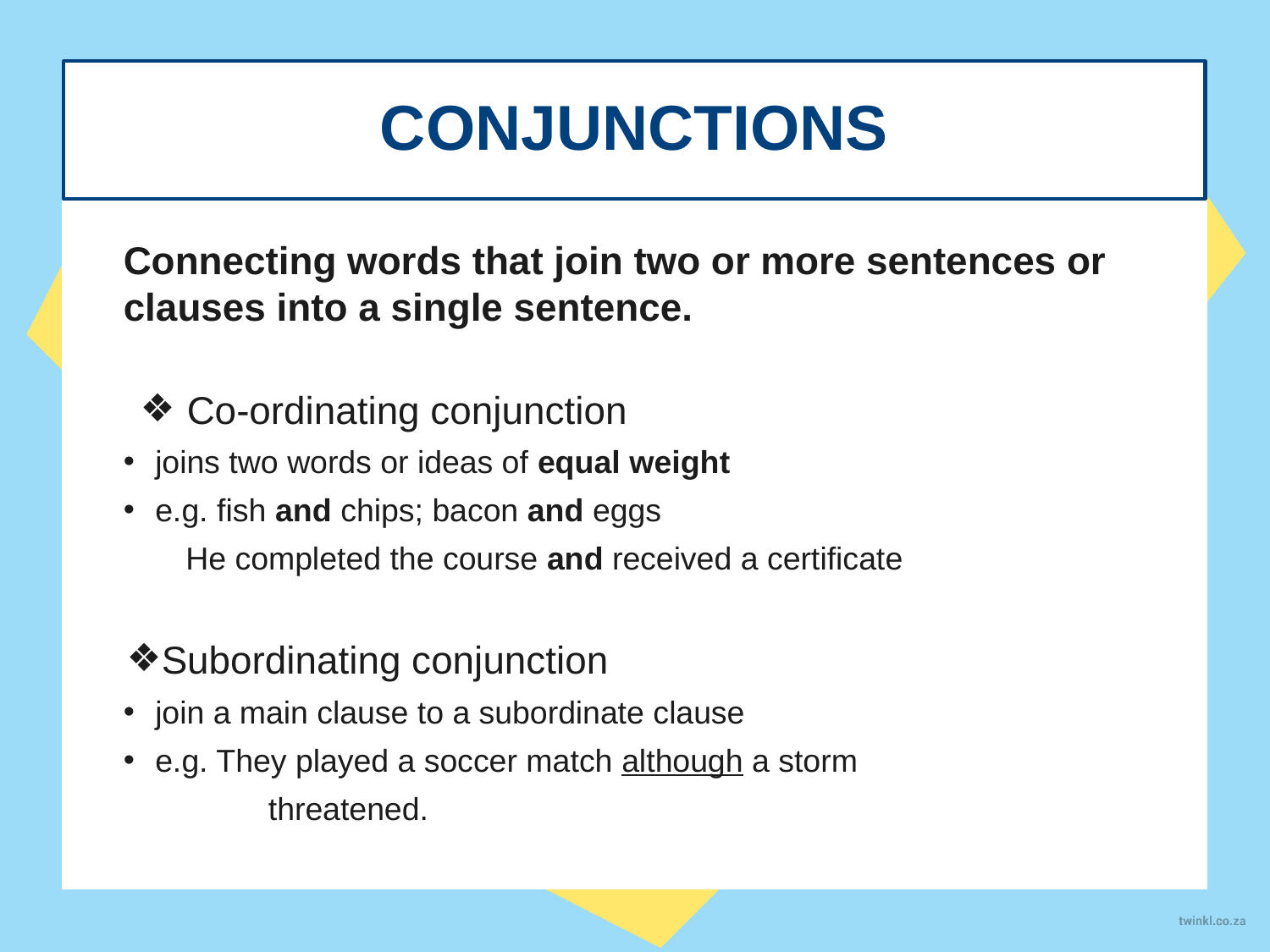

CONJUNCTIONS
#
Connecting words that join two or more sentences or clauses into a single sentence.

Co-ordinating conjunction
joins two words or ideas of equal weight
e.g. fish and chips; bacon and eggs
       He completed the course and received a certificate

Subordinating conjunction
join a main clause to a subordinate clause
e.g. They played a soccer match although a storm
	  threatened.